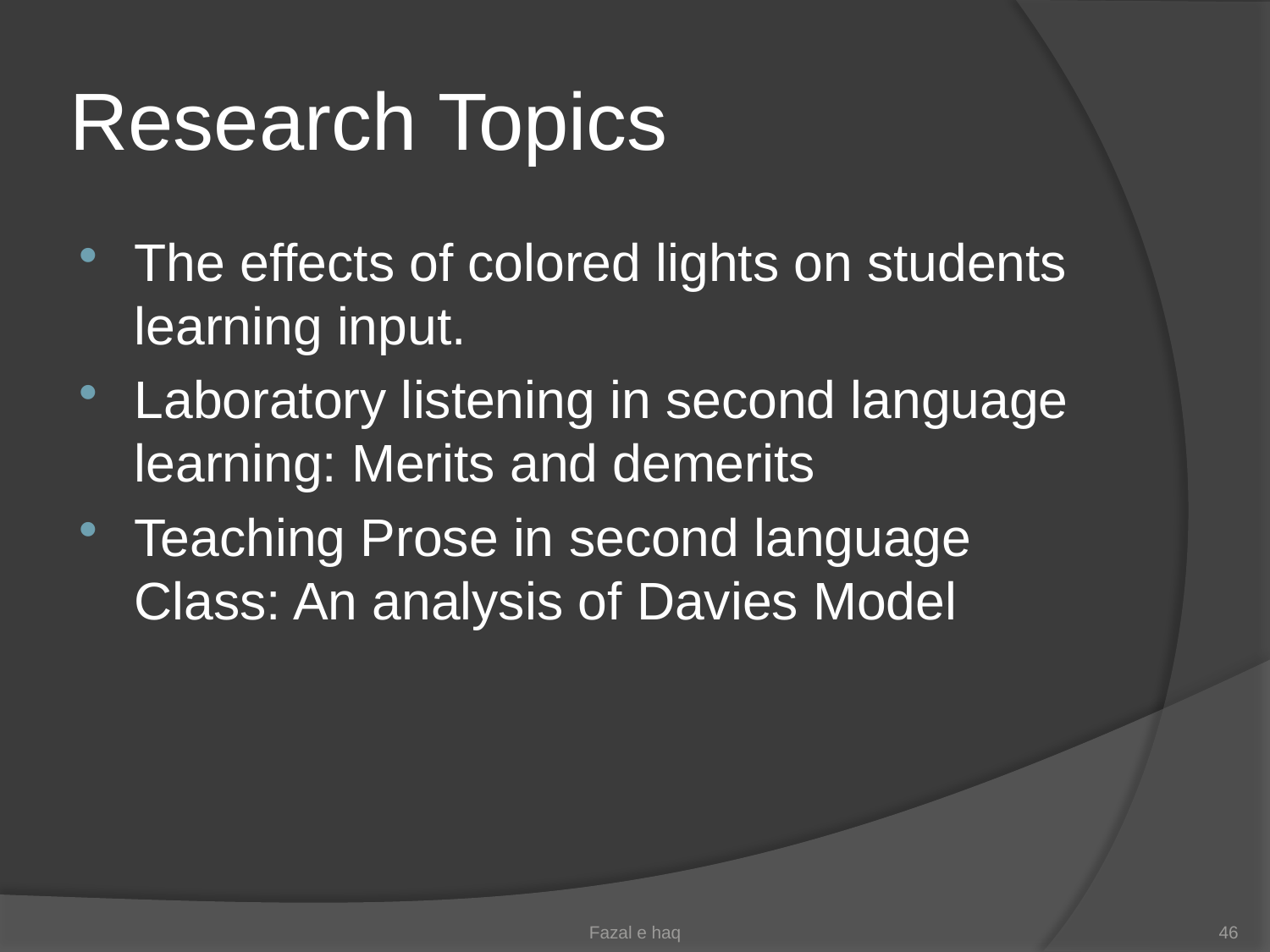

# Research Topics
The effects of colored lights on students learning input.
Laboratory listening in second language learning: Merits and demerits
Teaching Prose in second language Class: An analysis of Davies Model

Fazal e haq
46